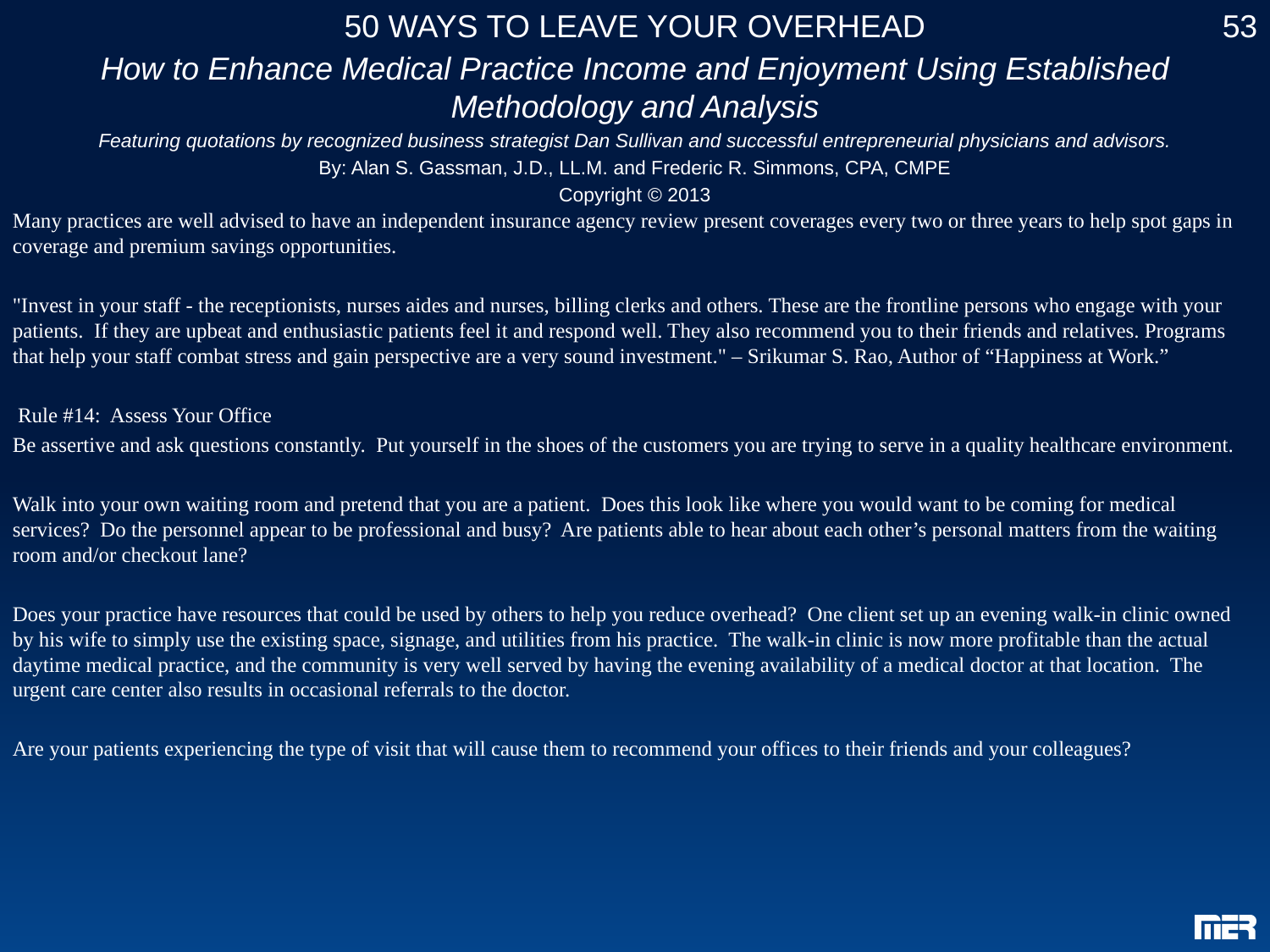

50 WAYS TO LEAVE YOUR OVERHEAD
How to Enhance Medical Practice Income and Enjoyment Using Established Methodology and Analysis
Featuring quotations by recognized business strategist Dan Sullivan and successful entrepreneurial physicians and advisors.
By: Alan S. Gassman, J.D., LL.M. and Frederic R. Simmons, CPA, CMPE
Copyright © 2013

53
Many practices are well advised to have an independent insurance agency review present coverages every two or three years to help spot gaps in coverage and premium savings opportunities.

"Invest in your staff - the receptionists, nurses aides and nurses, billing clerks and others. These are the frontline persons who engage with your patients.  If they are upbeat and enthusiastic patients feel it and respond well. They also recommend you to their friends and relatives. Programs that help your staff combat stress and gain perspective are a very sound investment." – Srikumar S. Rao, Author of “Happiness at Work.”

 Rule #14:  Assess Your Office
Be assertive and ask questions constantly.  Put yourself in the shoes of the customers you are trying to serve in a quality healthcare environment.

Walk into your own waiting room and pretend that you are a patient.  Does this look like where you would want to be coming for medical services?  Do the personnel appear to be professional and busy?  Are patients able to hear about each other’s personal matters from the waiting room and/or checkout lane?

Does your practice have resources that could be used by others to help you reduce overhead?  One client set up an evening walk-in clinic owned by his wife to simply use the existing space, signage, and utilities from his practice.  The walk-in clinic is now more profitable than the actual daytime medical practice, and the community is very well served by having the evening availability of a medical doctor at that location.  The urgent care center also results in occasional referrals to the doctor.

Are your patients experiencing the type of visit that will cause them to recommend your offices to their friends and your colleagues?